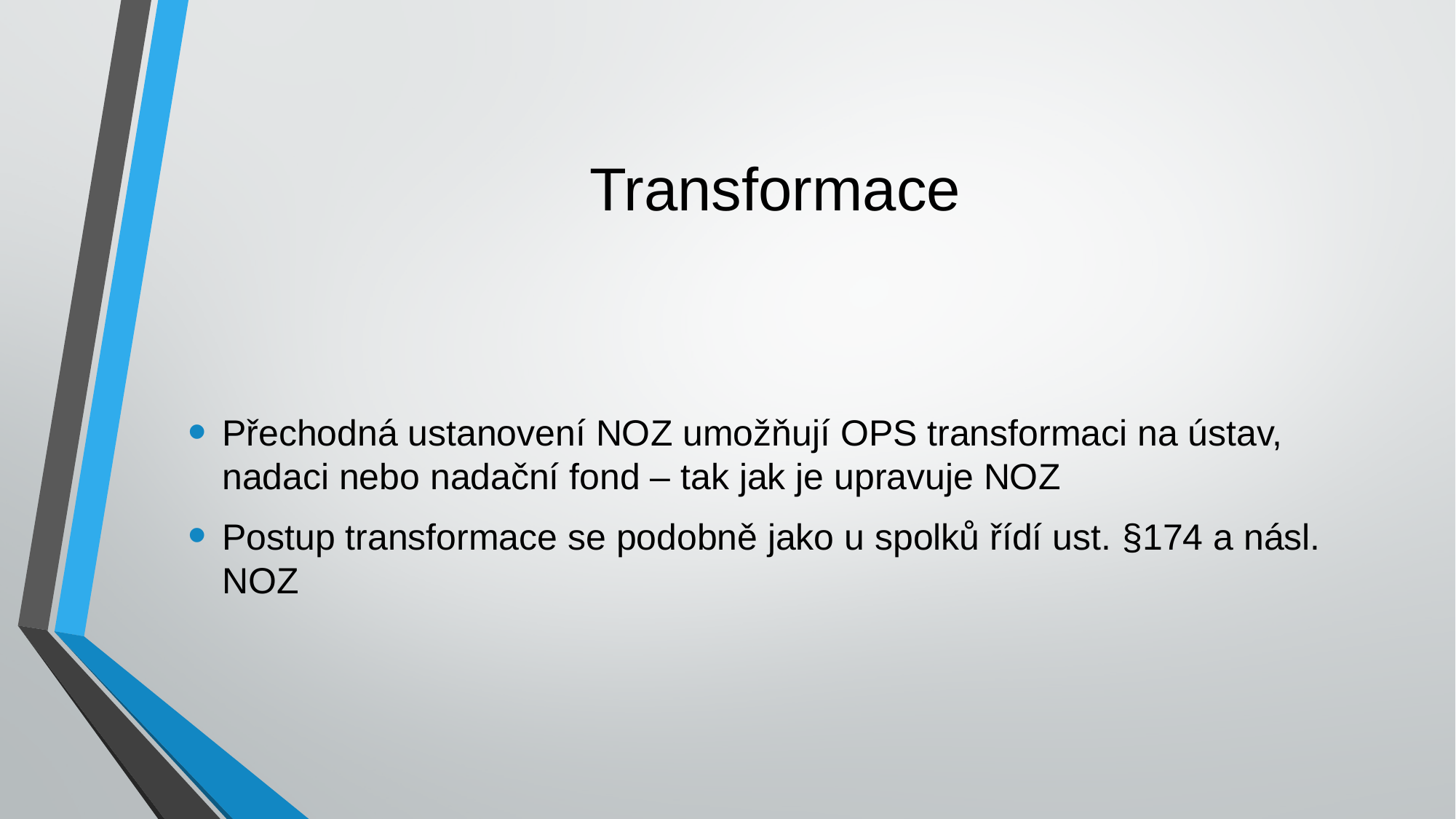

# Transformace
Přechodná ustanovení NOZ umožňují OPS transformaci na ústav, nadaci nebo nadační fond – tak jak je upravuje NOZ
Postup transformace se podobně jako u spolků řídí ust. §174 a násl. NOZ